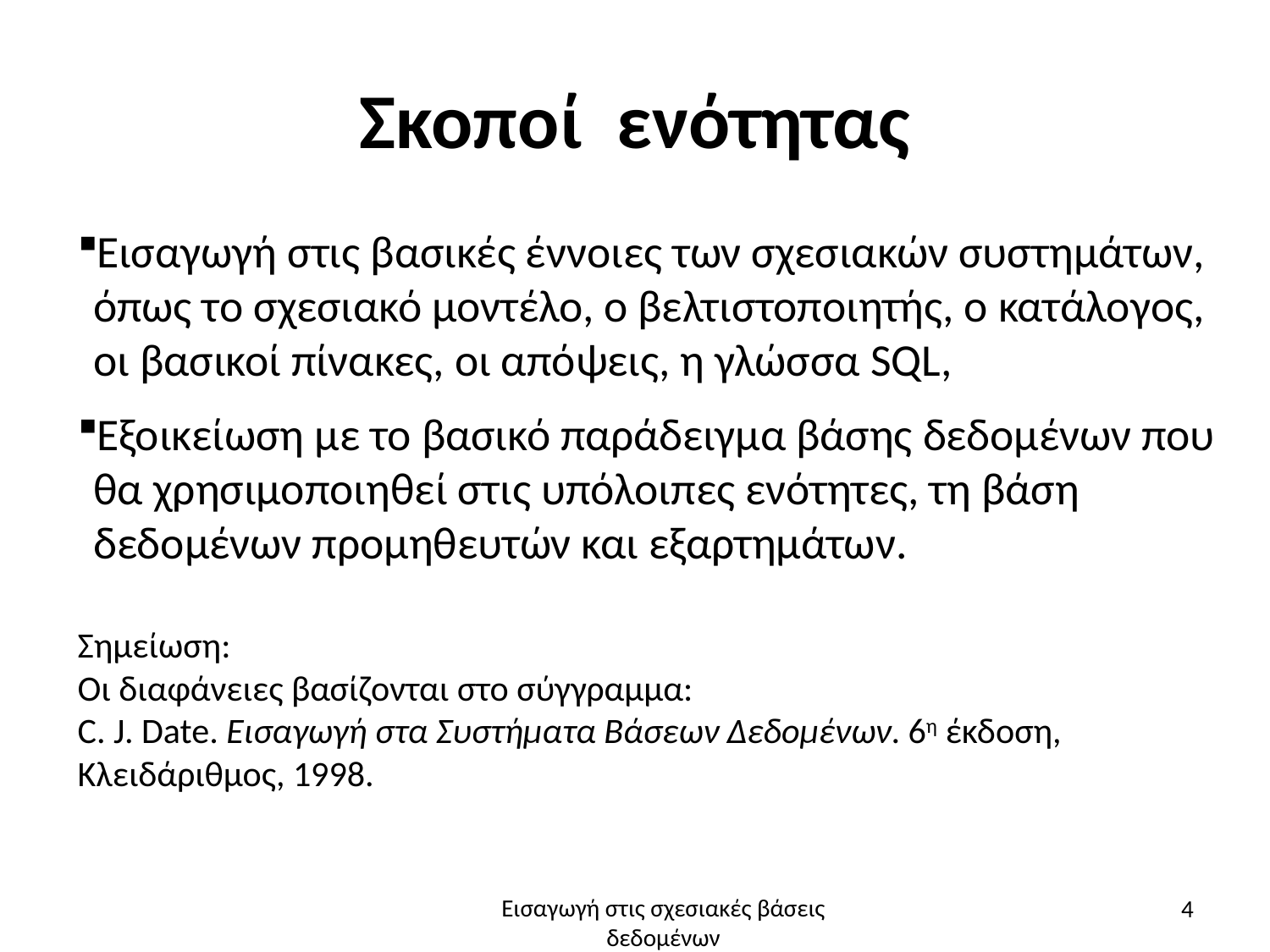

# Σκοποί  ενότητας
Εισαγωγή στις βασικές έννοιες των σχεσιακών συστημάτων, όπως το σχεσιακό μοντέλο, ο βελτιστοποιητής, ο κατάλογος, οι βασικοί πίνακες, οι απόψεις, η γλώσσα SQL,
Εξοικείωση με το βασικό παράδειγμα βάσης δεδομένων που θα χρησιμοποιηθεί στις υπόλοιπες ενότητες, τη βάση δεδομένων προμηθευτών και εξαρτημάτων.
Σημείωση:
Οι διαφάνειες βασίζονται στο σύγγραμμα:
C. J. Date. Εισαγωγή στα Συστήματα Βάσεων Δεδομένων. 6η έκδοση, Κλειδάριθμος, 1998.

4
Εισαγωγή στις σχεσιακές βάσεις δεδομένων